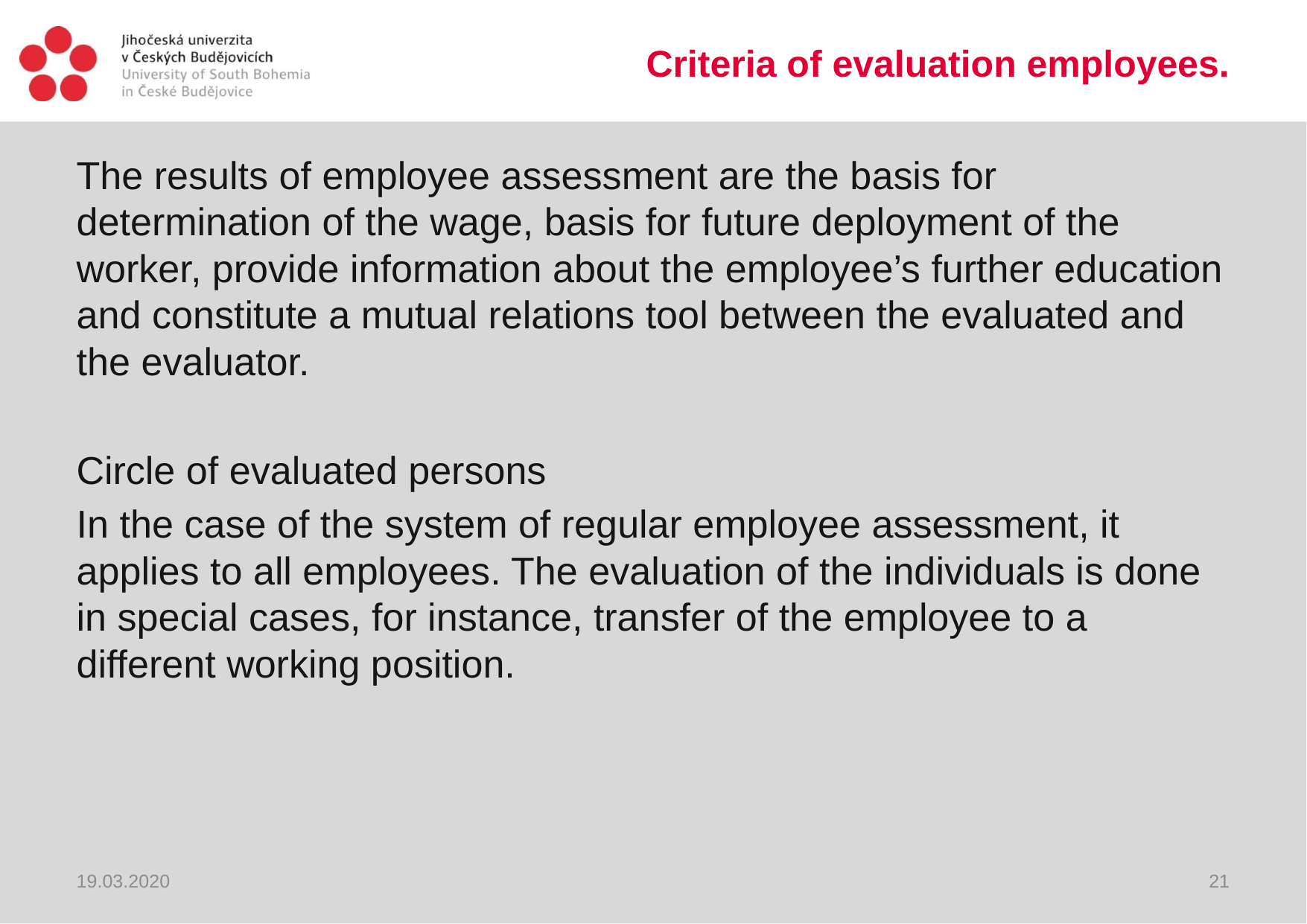

# Criteria of evaluation employees.
The results of employee assessment are the basis for determination of the wage, basis for future deployment of the worker, provide information about the employee’s further education and constitute a mutual relations tool between the evaluated and the evaluator.

Circle of evaluated persons
In the case of the system of regular employee assessment, it applies to all employees. The evaluation of the individuals is done in special cases, for instance, transfer of the employee to a different working position.
19.03.2020
21